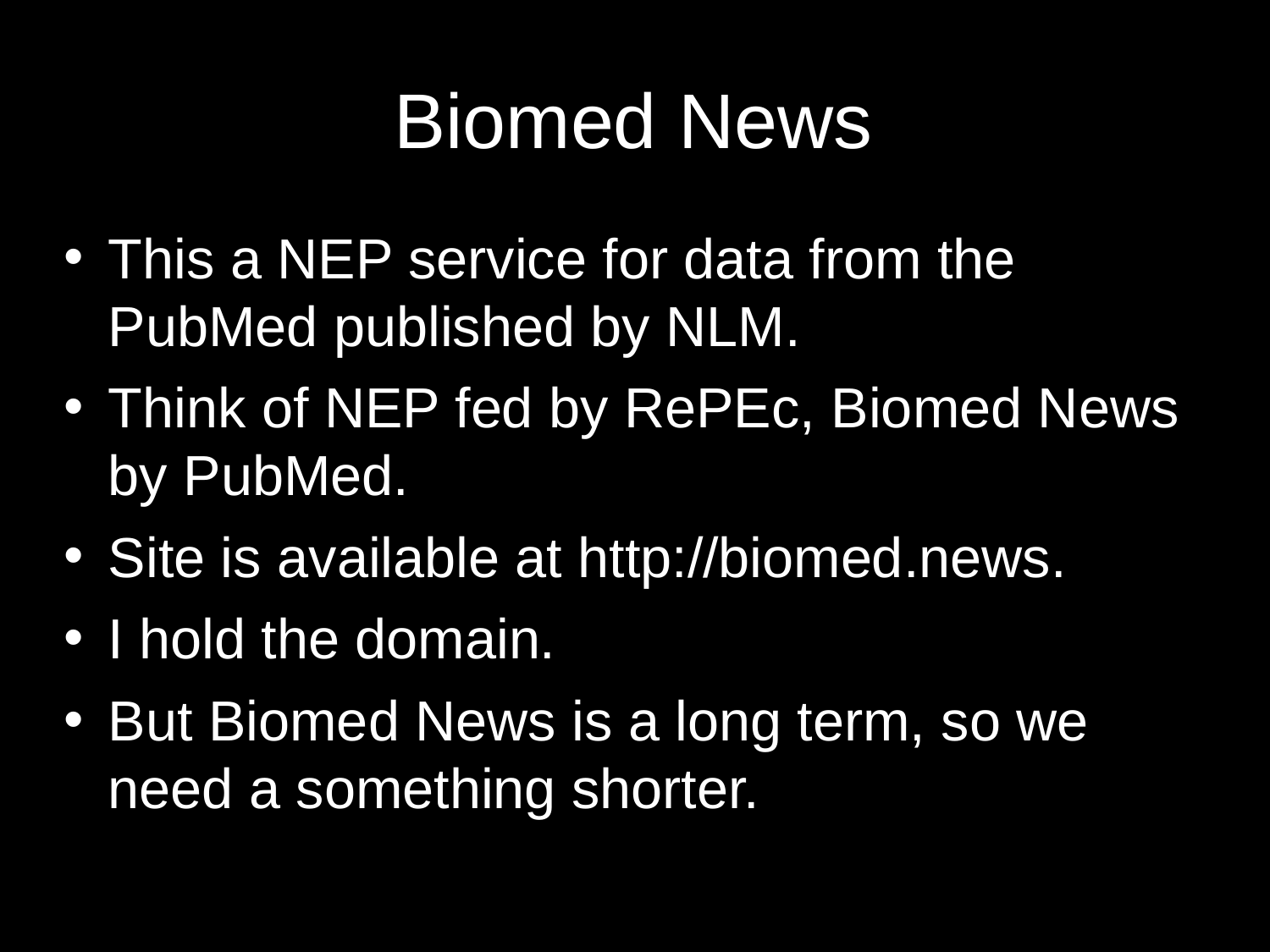

# Biomed News
This a NEP service for data from the PubMed published by NLM.
Think of NEP fed by RePEc, Biomed News by PubMed.
Site is available at http://biomed.news.
I hold the domain.
But Biomed News is a long term, so we need a something shorter.